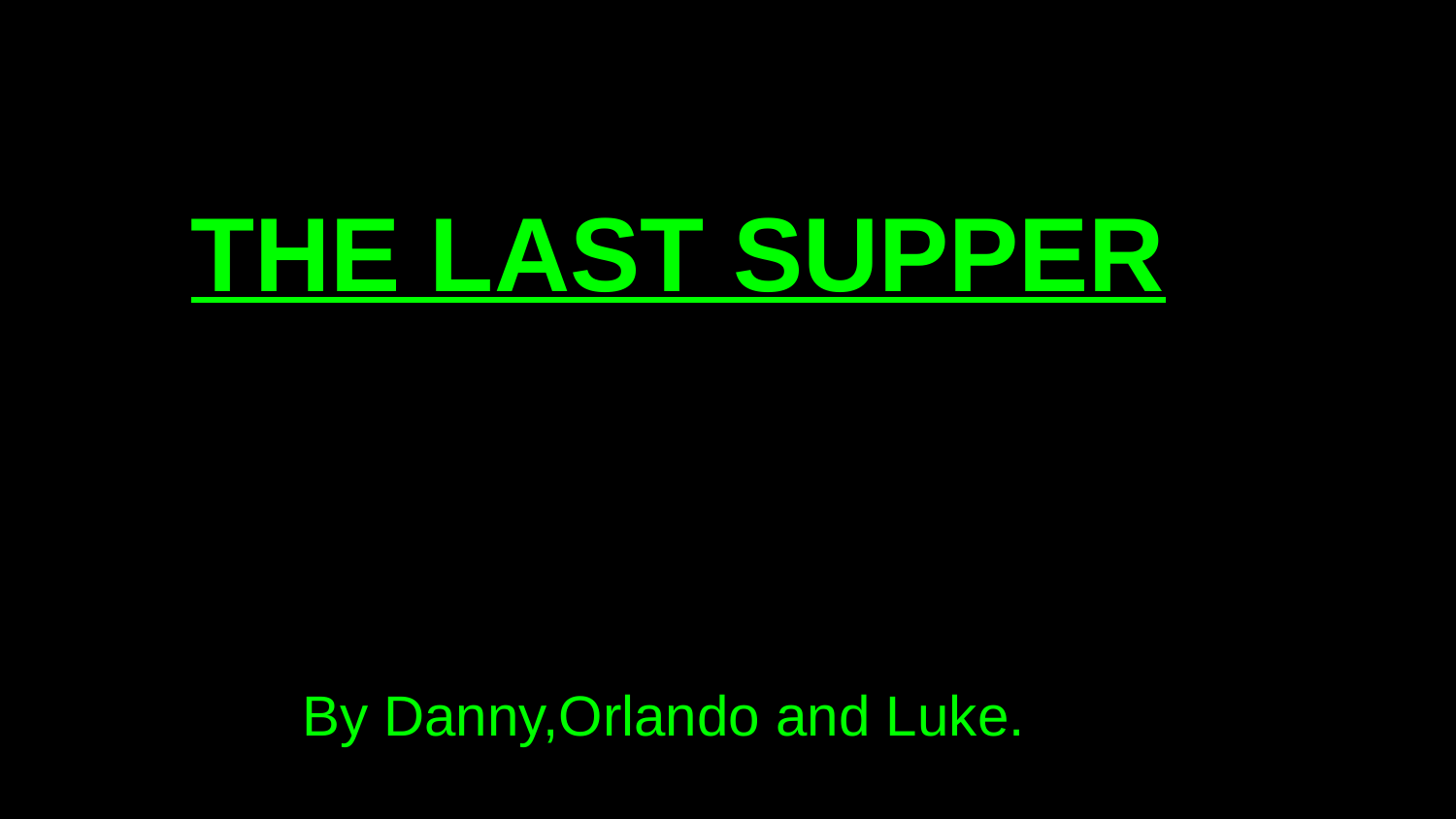

# THE LAST SUPPER
By Danny,Orlando and Luke.